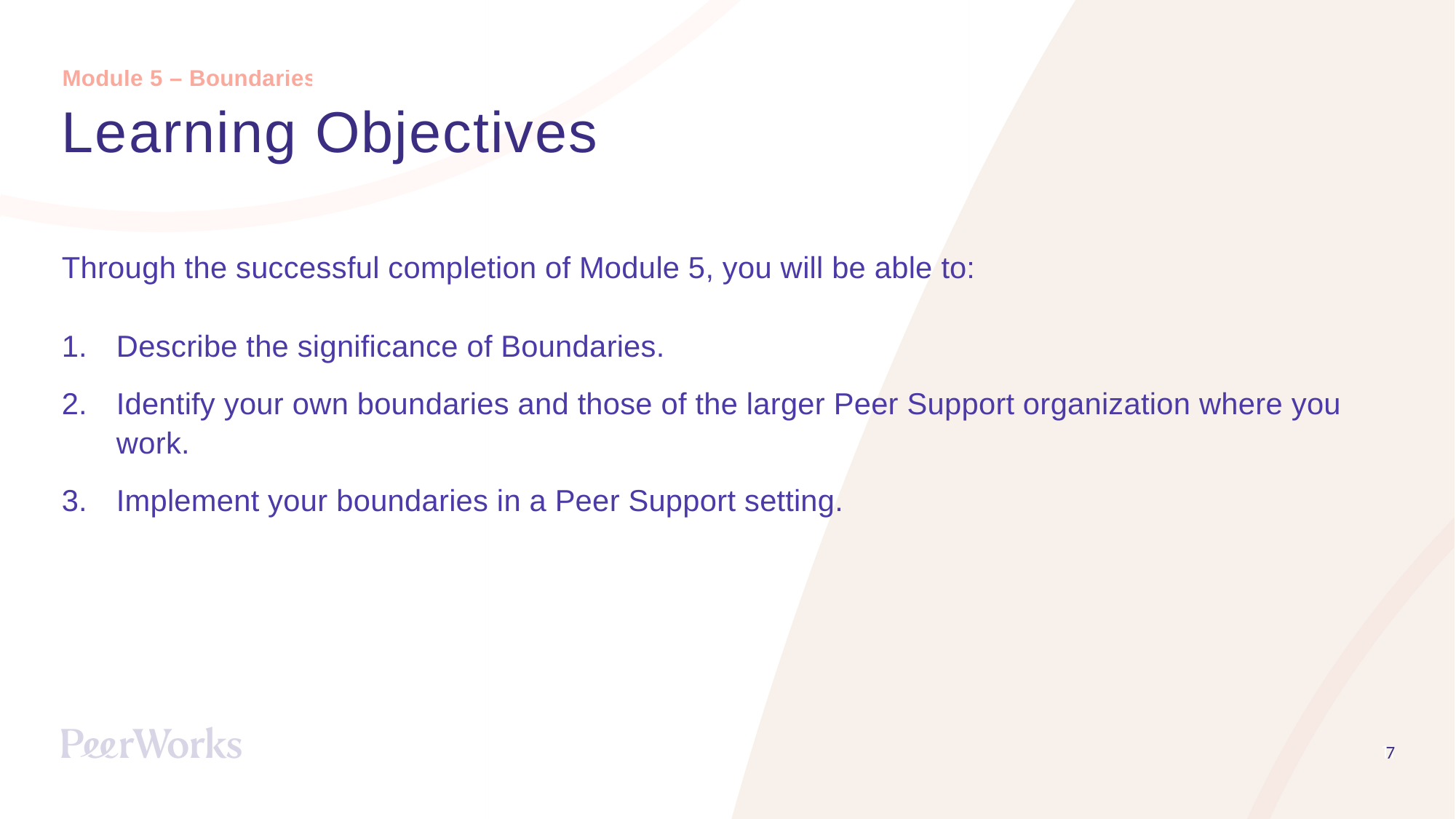

Module 5 – Boundaries
# Learning Objectives
Through the successful completion of Module 5, you will be able to:

Describe the significance of Boundaries.
Identify your own boundaries and those of the larger Peer Support organization where you work.
Implement your boundaries in a Peer Support setting.
7